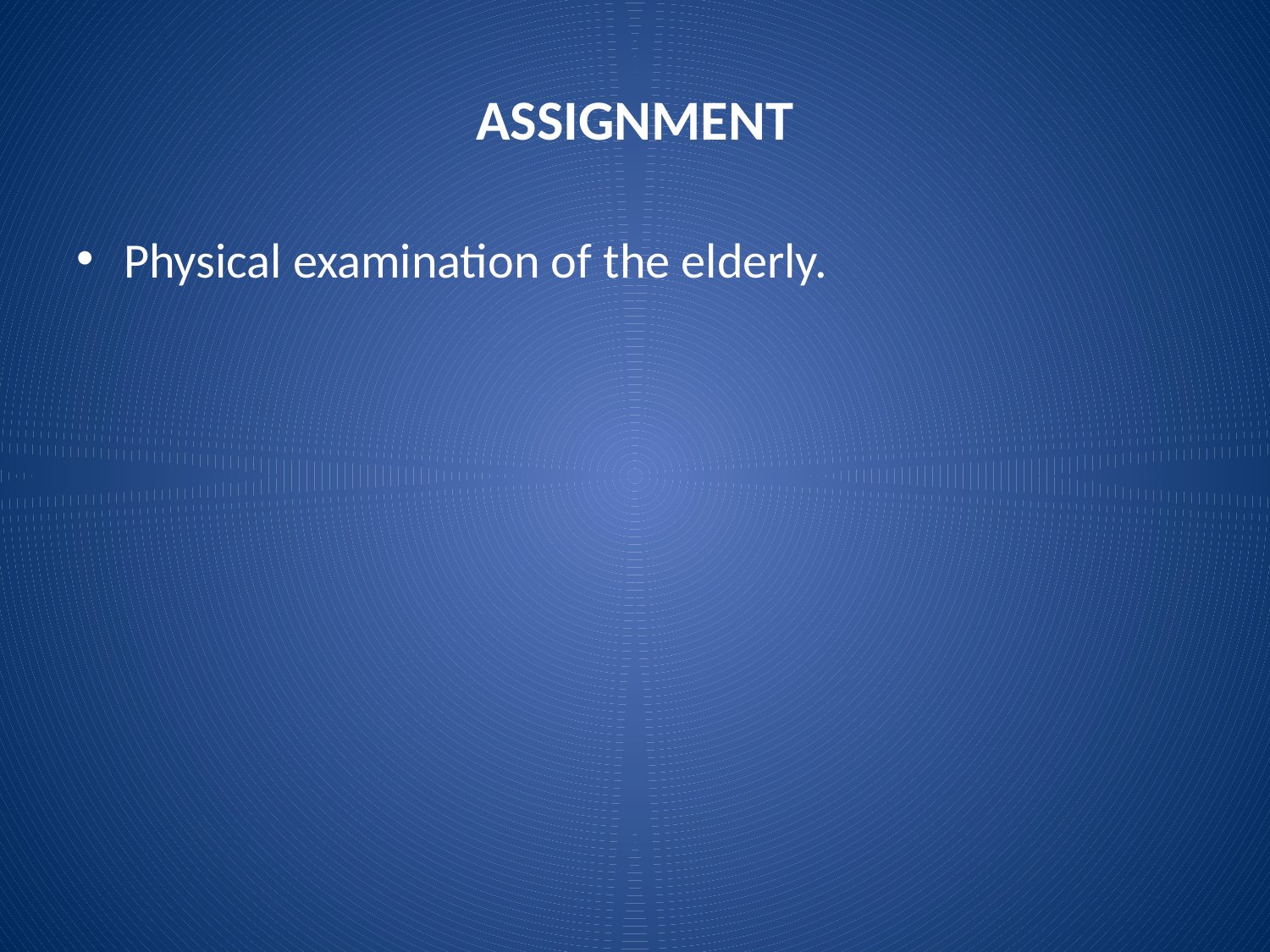

# ASSIGNMENT
Physical examination of the elderly.